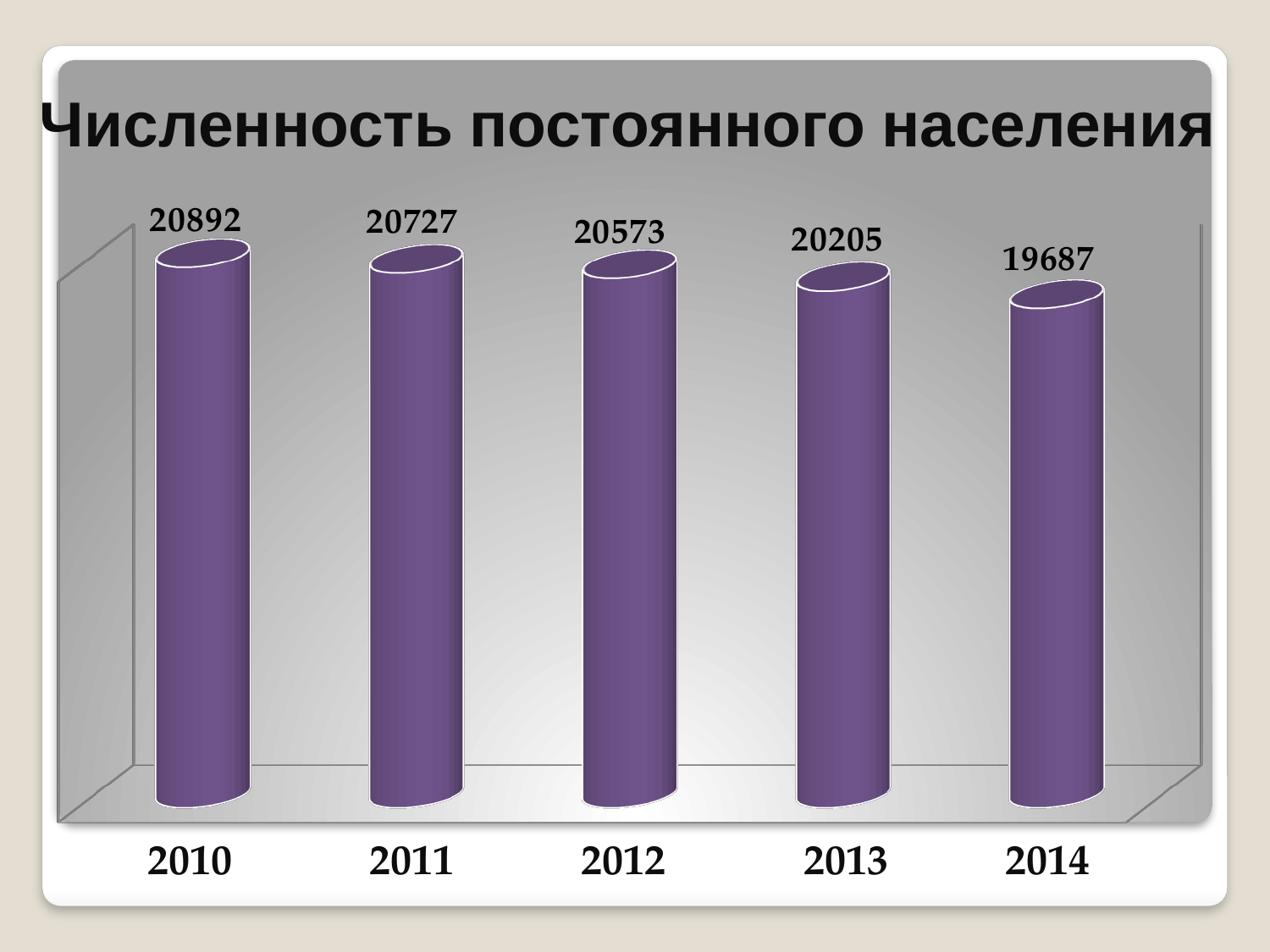

# Численность постоянного населения

[unsupported chart]

2010             2011            2012             2013           2014